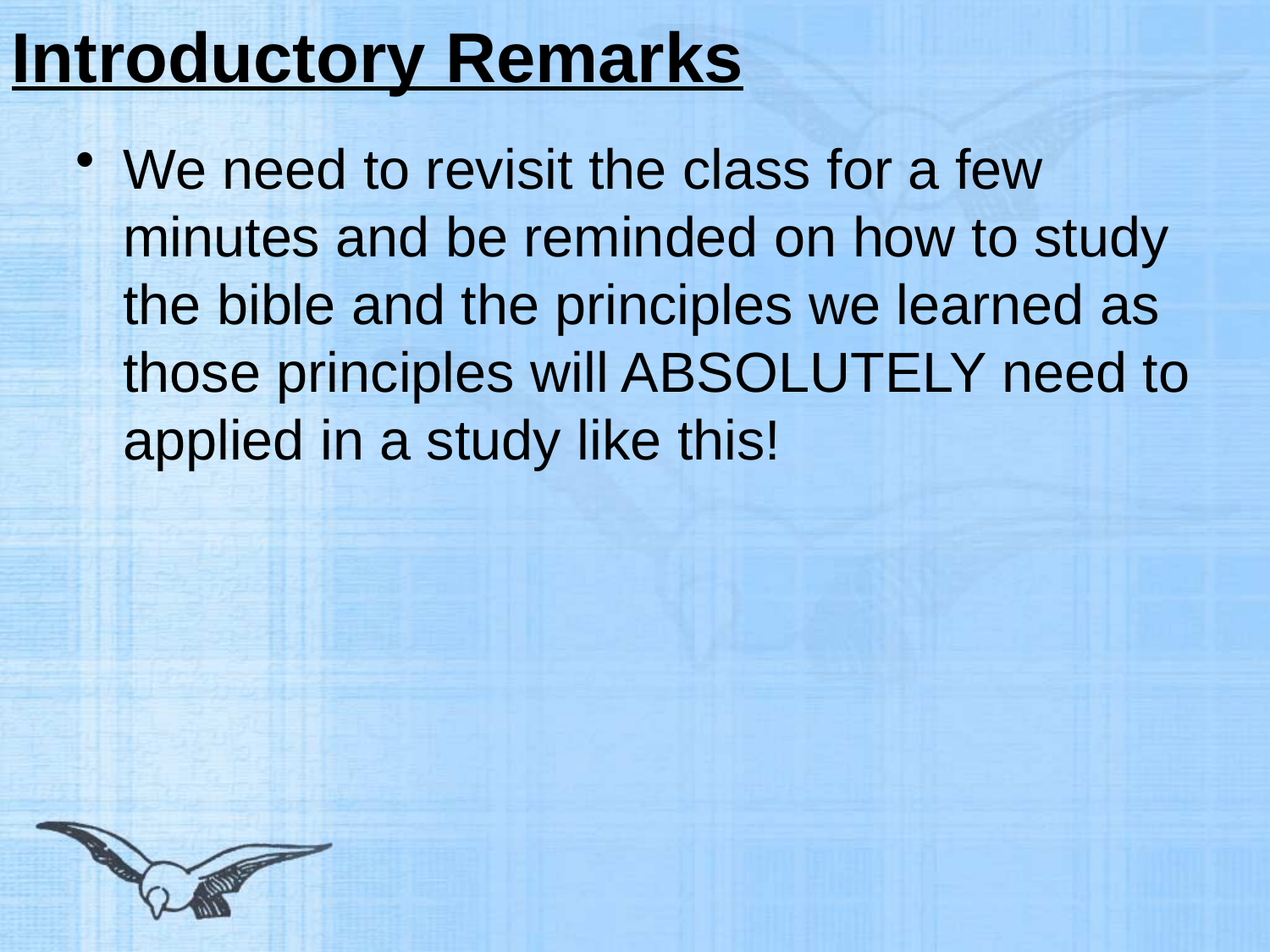

# Introductory Remarks
We need to revisit the class for a few minutes and be reminded on how to study the bible and the principles we learned as those principles will ABSOLUTELY need to applied in a study like this!